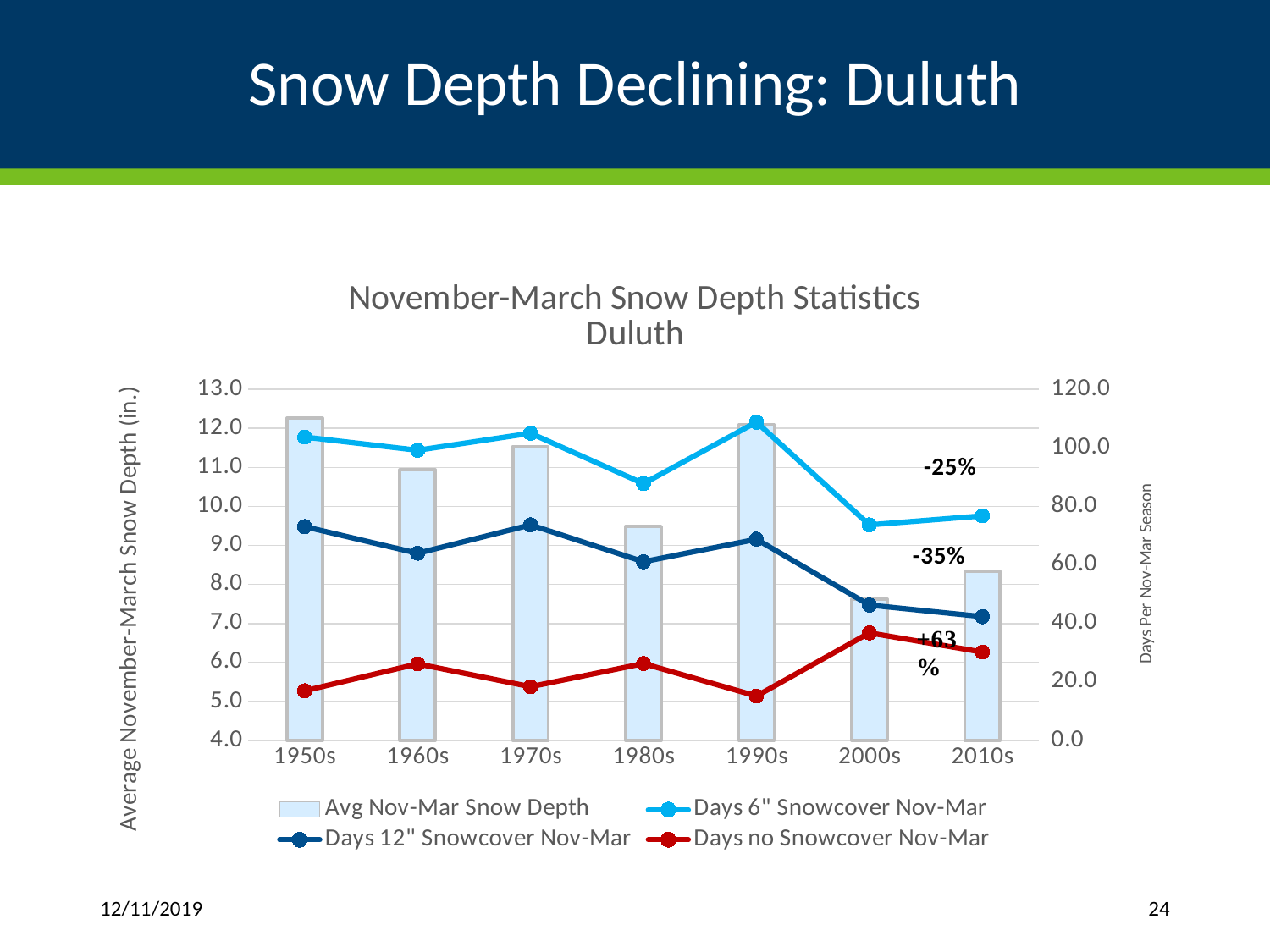

# Snow Depth Declining: Duluth

### Chart: November-March Snow Depth Statistics
Duluth

| Category | Avg Nov-Mar Snow Depth | Days 6" Snowcover Nov-Mar | Days 12" Snowcover Nov-Mar | Days no Snowcover Nov-Mar |
|---|---|---|---|---|
| 1950s | 12.260000000000002 | 103.7 | 73.1 | 17.0 |
| 1960s | 10.940000000000001 | 99.2 | 64.0 | 26.2 |
| 1970s | 11.54 | 105.0 | 73.7 | 18.4 |
| 1980s | 9.49 | 87.8 | 61.1 | 26.3 |
| 1990s | 12.089999999999998 | 108.8 | 68.8 | 15.2 |
| 2000s | 7.63 | 73.7 | 46.3 | 36.8 |
| 2010s | 8.344444444444445 | 76.77777777777777 | 42.333333333333336 | 30.22222222222222 |
12/11/2019
24